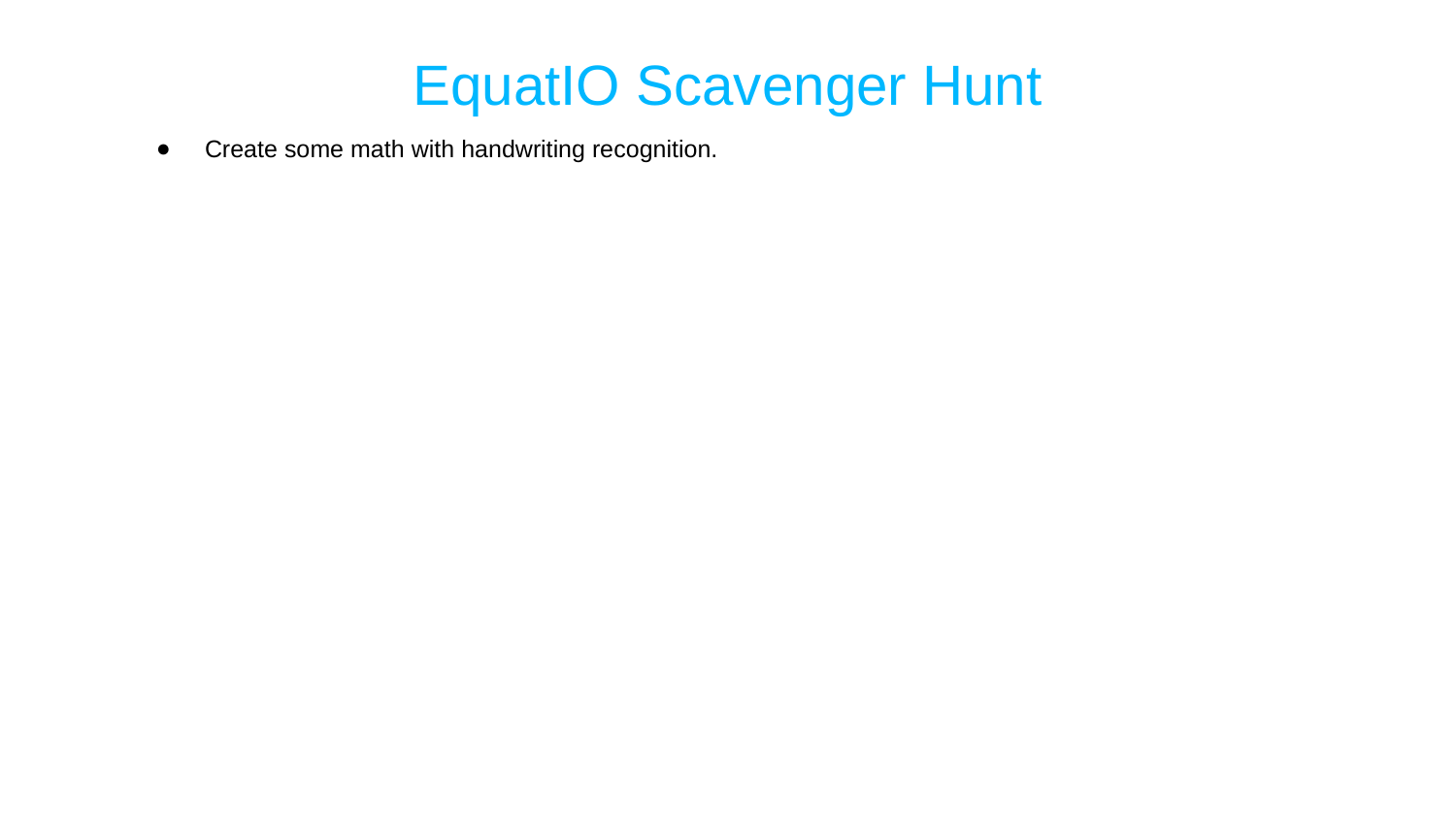

EquatIO Scavenger Hunt
Create some math with handwriting recognition.